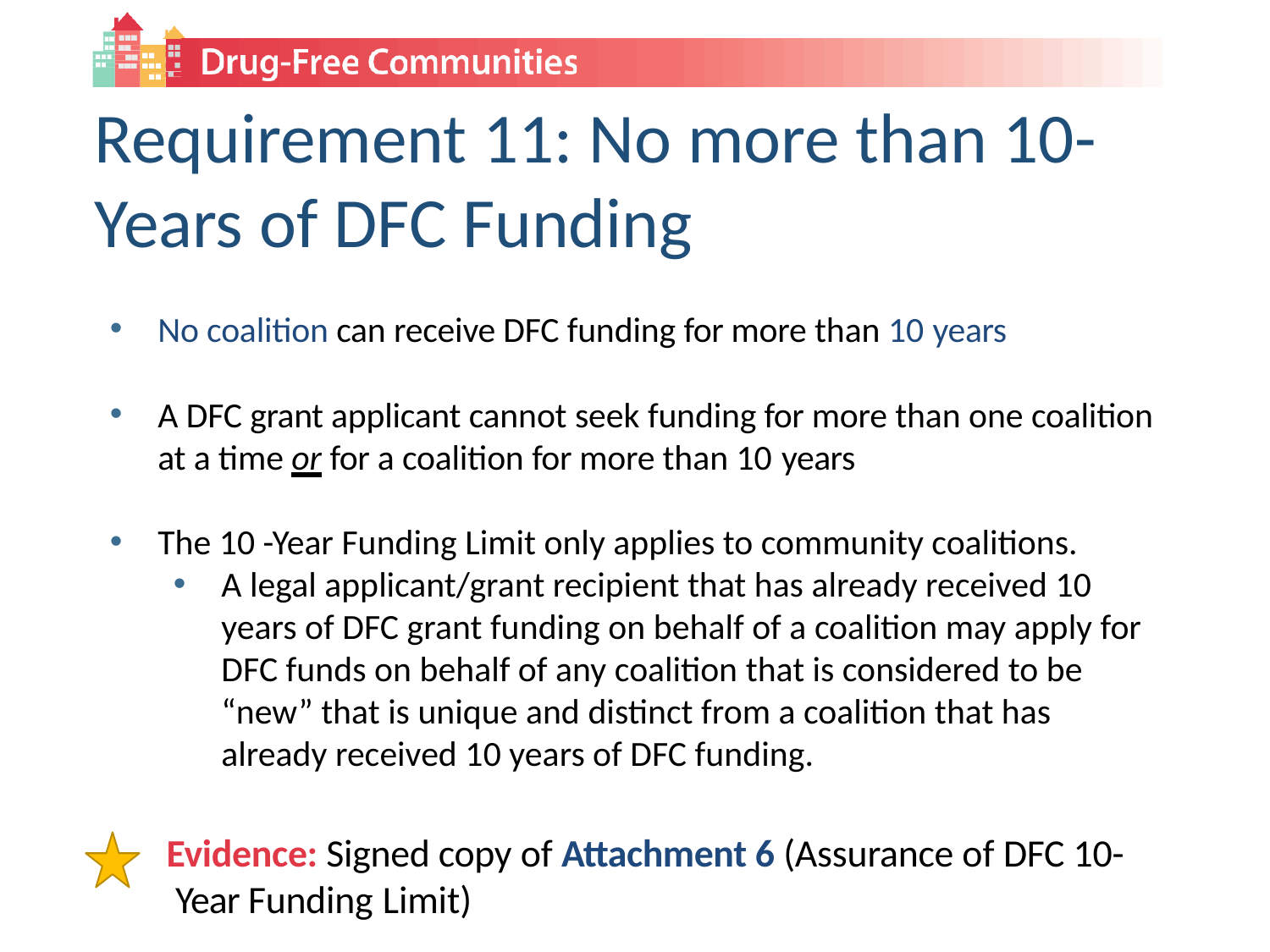

# Requirement 11: No more than 10-  Years of DFC Funding
No coalition can receive DFC funding for more than 10 years

A DFC grant applicant cannot seek funding for more than one coalition at a time or for a coalition for more than 10 years
The 10 -Year Funding Limit only applies to community coalitions.
A legal applicant/grant recipient that has already received 10 years of DFC grant funding on behalf of a coalition may apply for DFC funds on behalf of any coalition that is considered to be “new” that is unique and distinct from a coalition that has already received 10 years of DFC funding.

Evidence: Signed copy of Attachment 6 (Assurance of DFC 10-  Year Funding Limit)